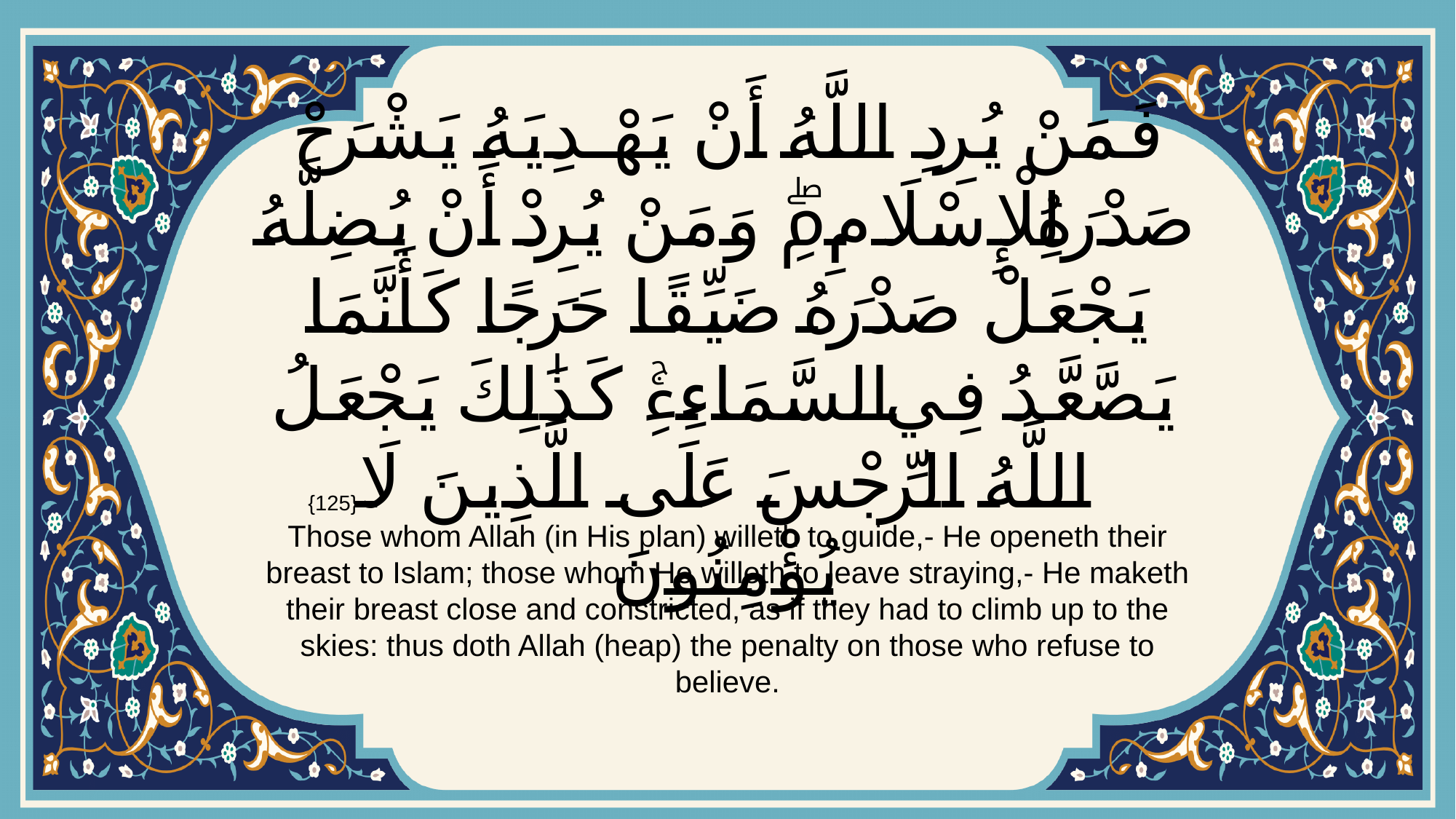

# فَمَنْ يُرِدِ اللَّهُ أَنْ يَهْدِيَهُ يَشْرَحْ صَدْرَهُ لِلْإِسْلَامِۖ وَمَنْ يُرِدْ أَنْ يُضِلَّهُ يَجْعَلْ صَدْرَهُ ضَيِّقًا حَرَجًا كَأَنَّمَا يَصَّعَّدُ فِي السَّمَاءِۚ كَذَٰلِكَ يَجْعَلُ اللَّهُ الرِّجْسَ عَلَى الَّذِينَ لَا يُؤْمِنُونَ
{125}
Those whom Allah (in His plan) willeth to guide,- He openeth their breast to Islam; those whom He willeth to leave straying,- He maketh their breast close and constricted, as if they had to climb up to the skies: thus doth Allah (heap) the penalty on those who refuse to believe.